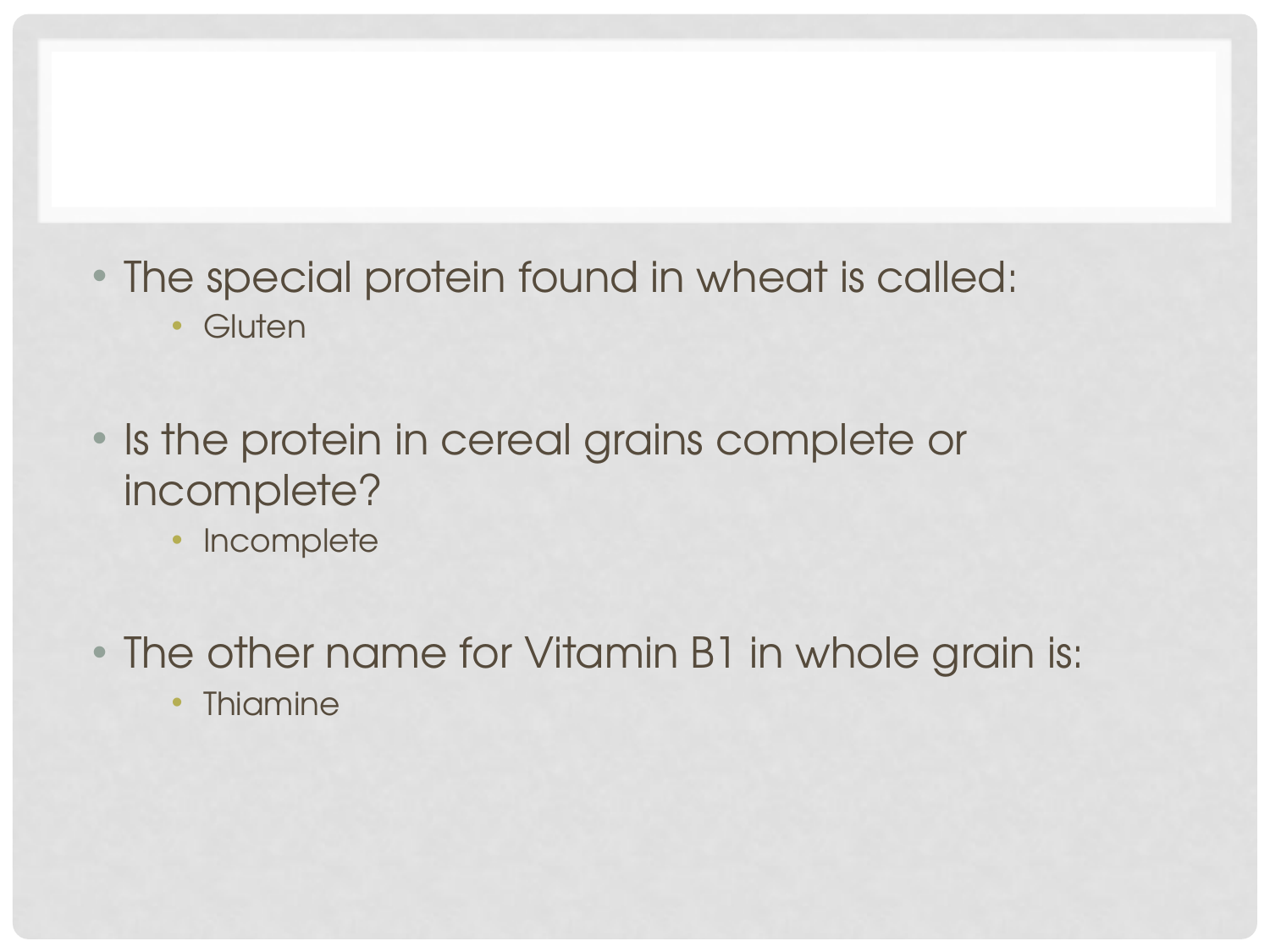

#
The special protein found in wheat is called:
Gluten

Is the protein in cereal grains complete or incomplete?
Incomplete

The other name for Vitamin B1 in whole grain is:
Thiamine